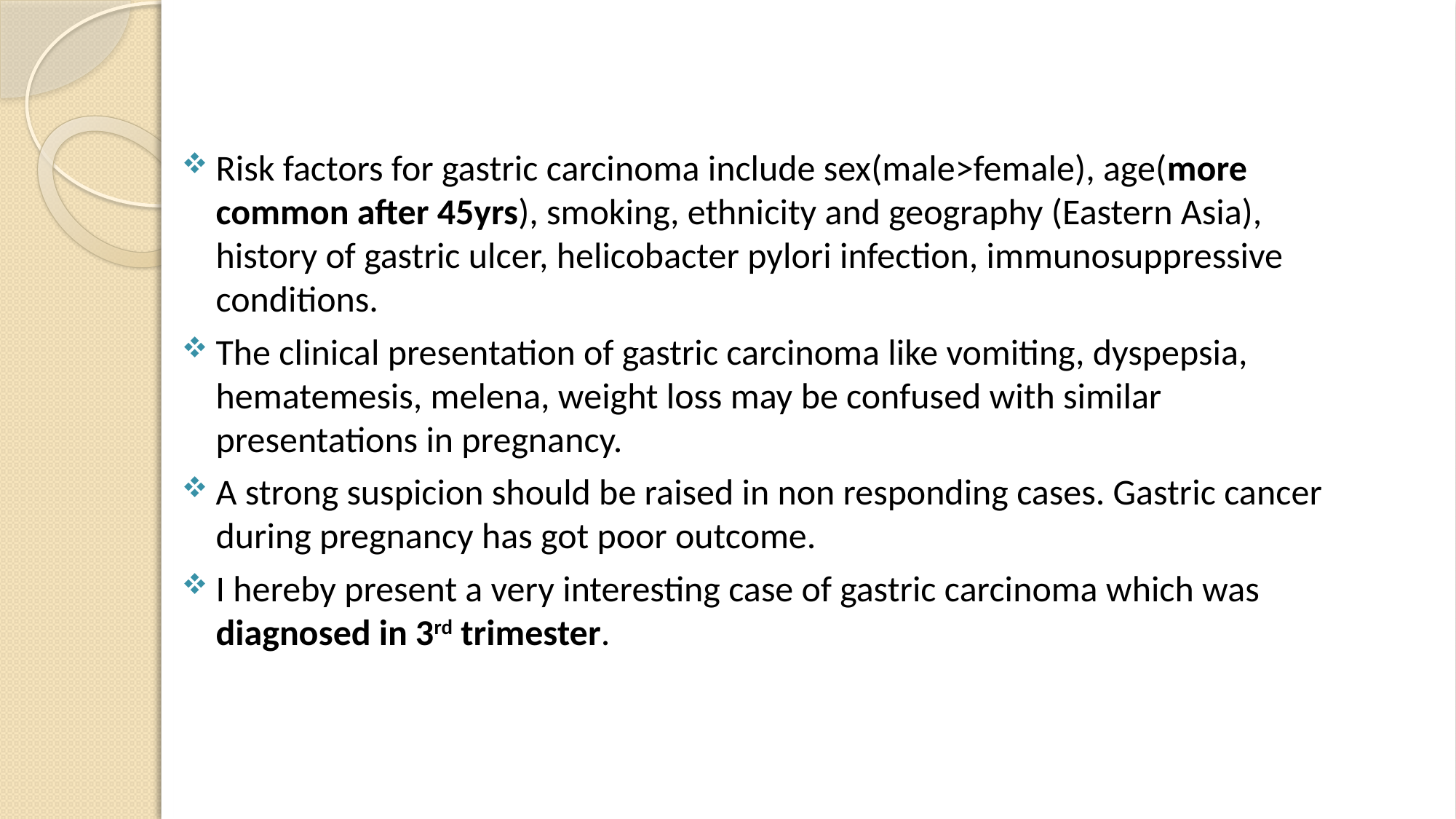

#
Risk factors for gastric carcinoma include sex(male>female), age(more common after 45yrs), smoking, ethnicity and geography (Eastern Asia), history of gastric ulcer, helicobacter pylori infection, immunosuppressive conditions.
The clinical presentation of gastric carcinoma like vomiting, dyspepsia, hematemesis, melena, weight loss may be confused with similar presentations in pregnancy.
A strong suspicion should be raised in non responding cases. Gastric cancer during pregnancy has got poor outcome.
I hereby present a very interesting case of gastric carcinoma which was diagnosed in 3rd trimester.